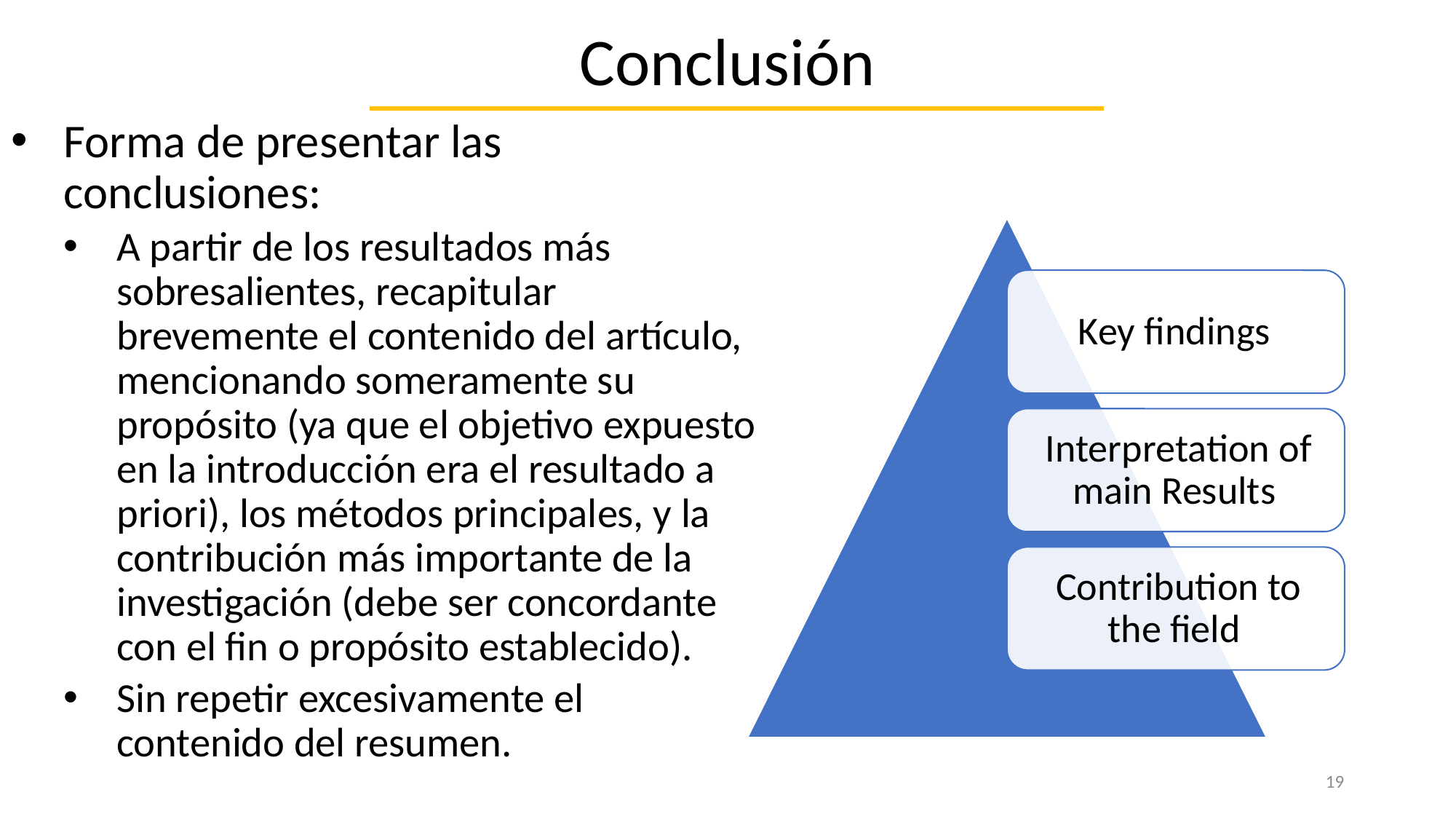

# Conclusión
Forma de presentar las conclusiones:
A partir de los resultados más sobresalientes, recapitular brevemente el contenido del artículo, mencionando someramente su propósito (ya que el objetivo expuesto en la introducción era el resultado a priori), los métodos principales, y la contribución más importante de la investigación (debe ser concordante con el fin o propósito establecido).
Sin repetir excesivamente el contenido del resumen.
Key findings
Interpretation of main Results
Contribution to the field
19